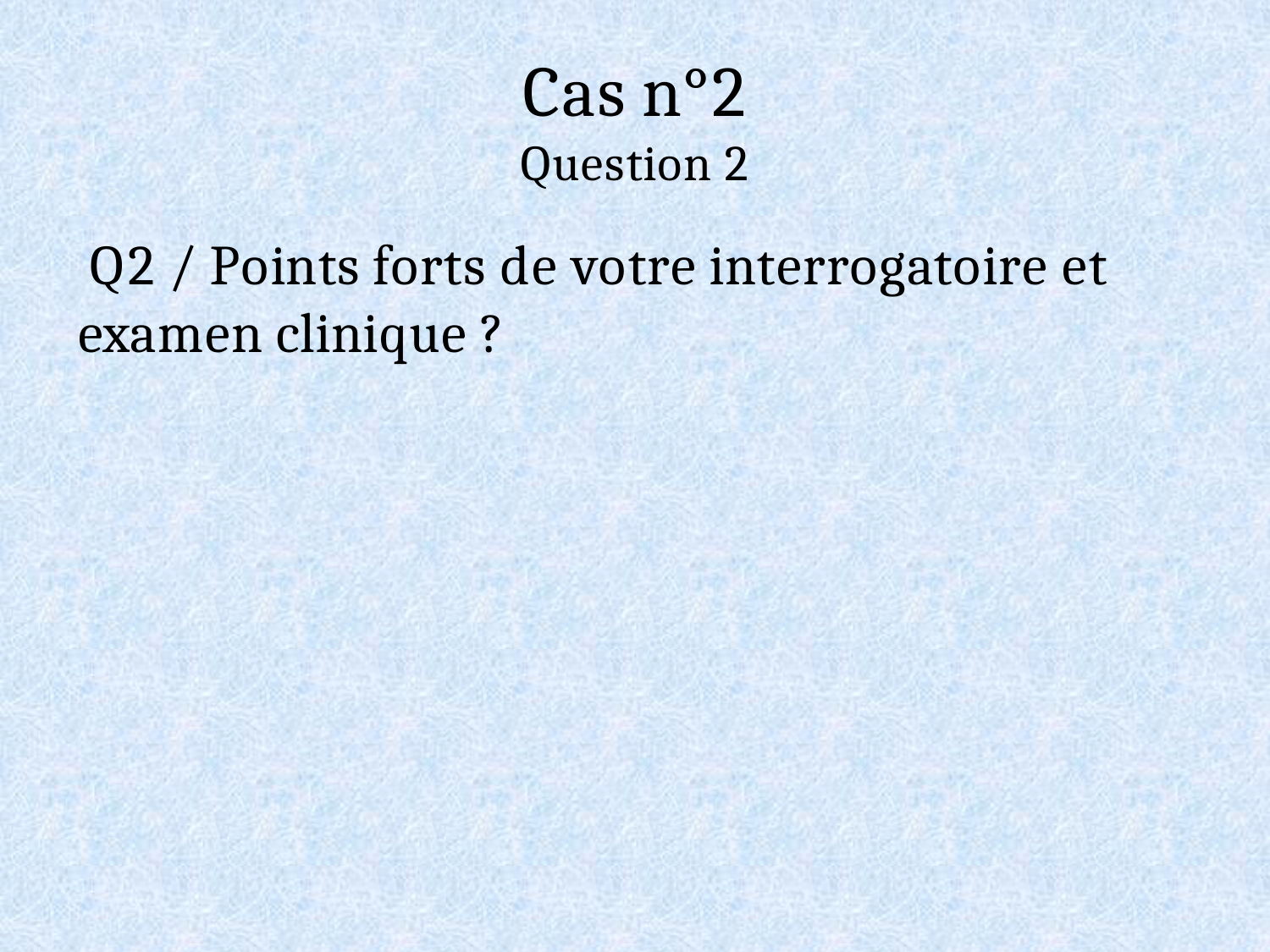

# Cas n°2 Question 2
 Q2 / Points forts de votre interrogatoire et examen clinique ?